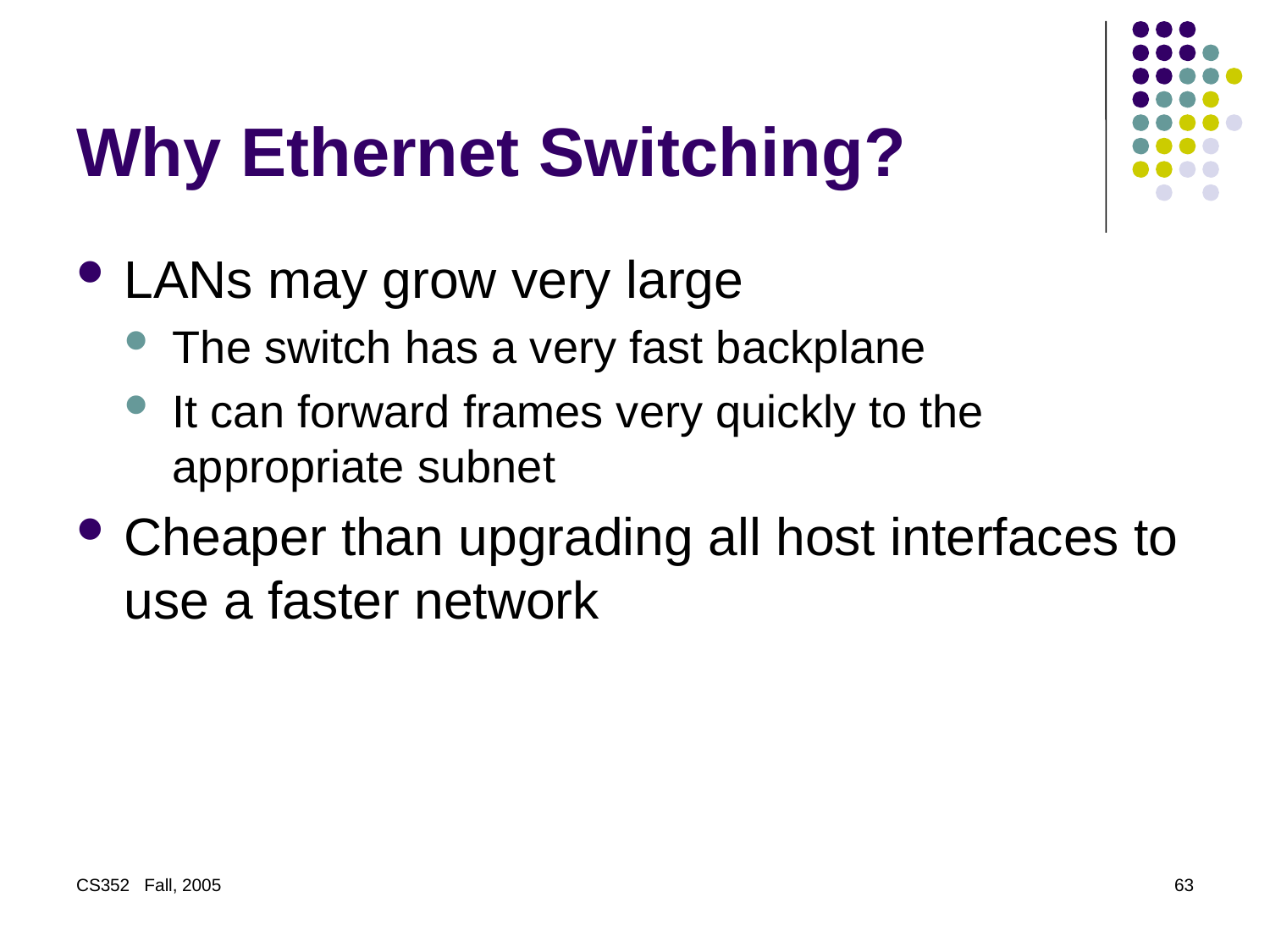

# Why Ethernet Switching?
LANs may grow very large
The switch has a very fast backplane
It can forward frames very quickly to the appropriate subnet
Cheaper than upgrading all host interfaces to use a faster network
CS352   Fall, 2005
63